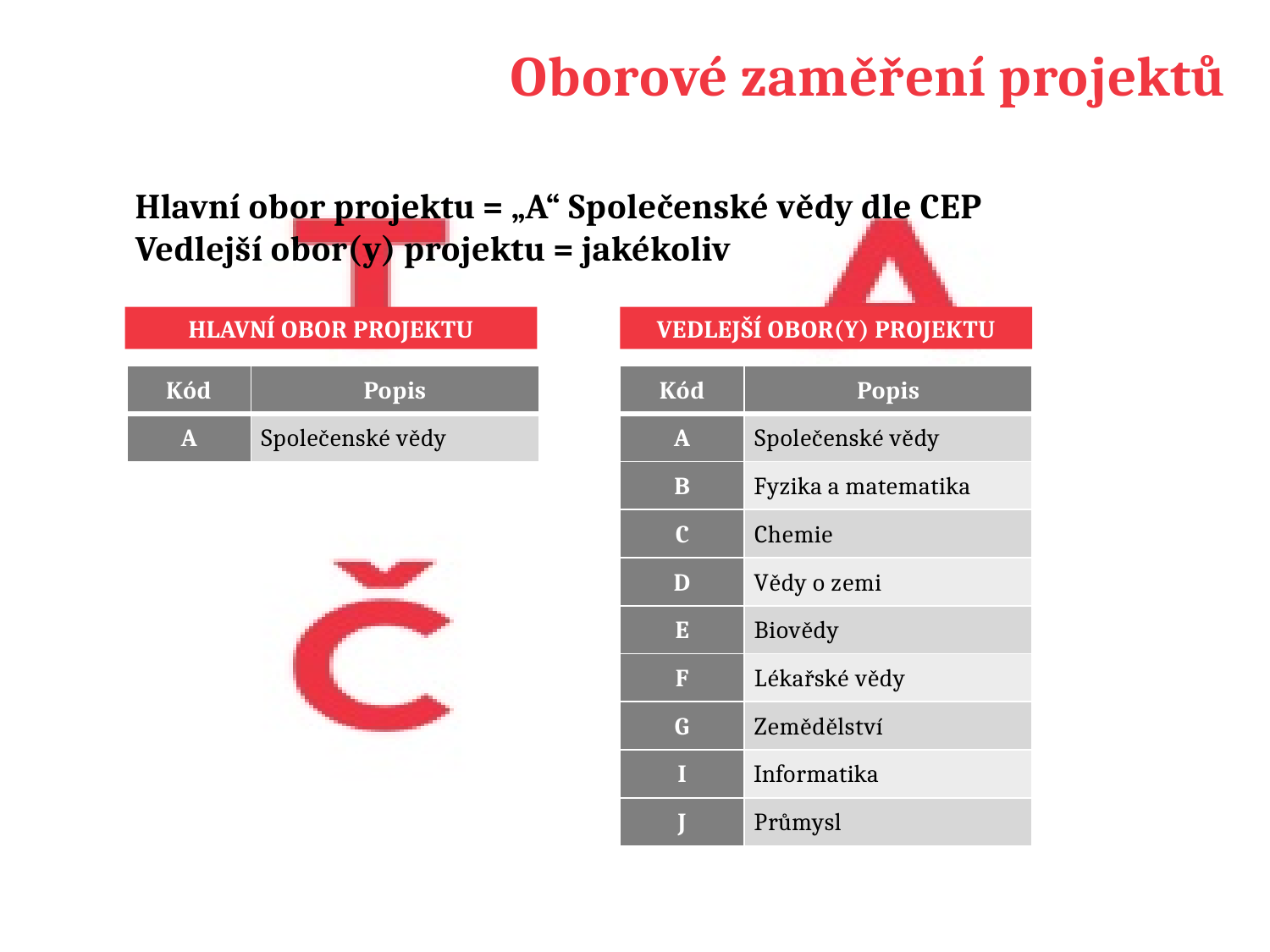

# Oborové zaměření projektů
Hlavní obor projektu = „A“ Společenské vědy dle CEP
Vedlejší obor(y) projektu = jakékoliv
VEDLEJŠÍ OBOR(Y) PROJEKTU
HLAVNÍ OBOR PROJEKTU
| Kód | Popis |
| --- | --- |
| A | Společenské vědy |
| Kód | Popis |
| --- | --- |
| A | Společenské vědy |
| B | Fyzika a matematika |
| C | Chemie |
| D | Vědy o zemi |
| E | Biovědy |
| F | Lékařské vědy |
| G | Zemědělství |
| I | Informatika |
| J | Průmysl |